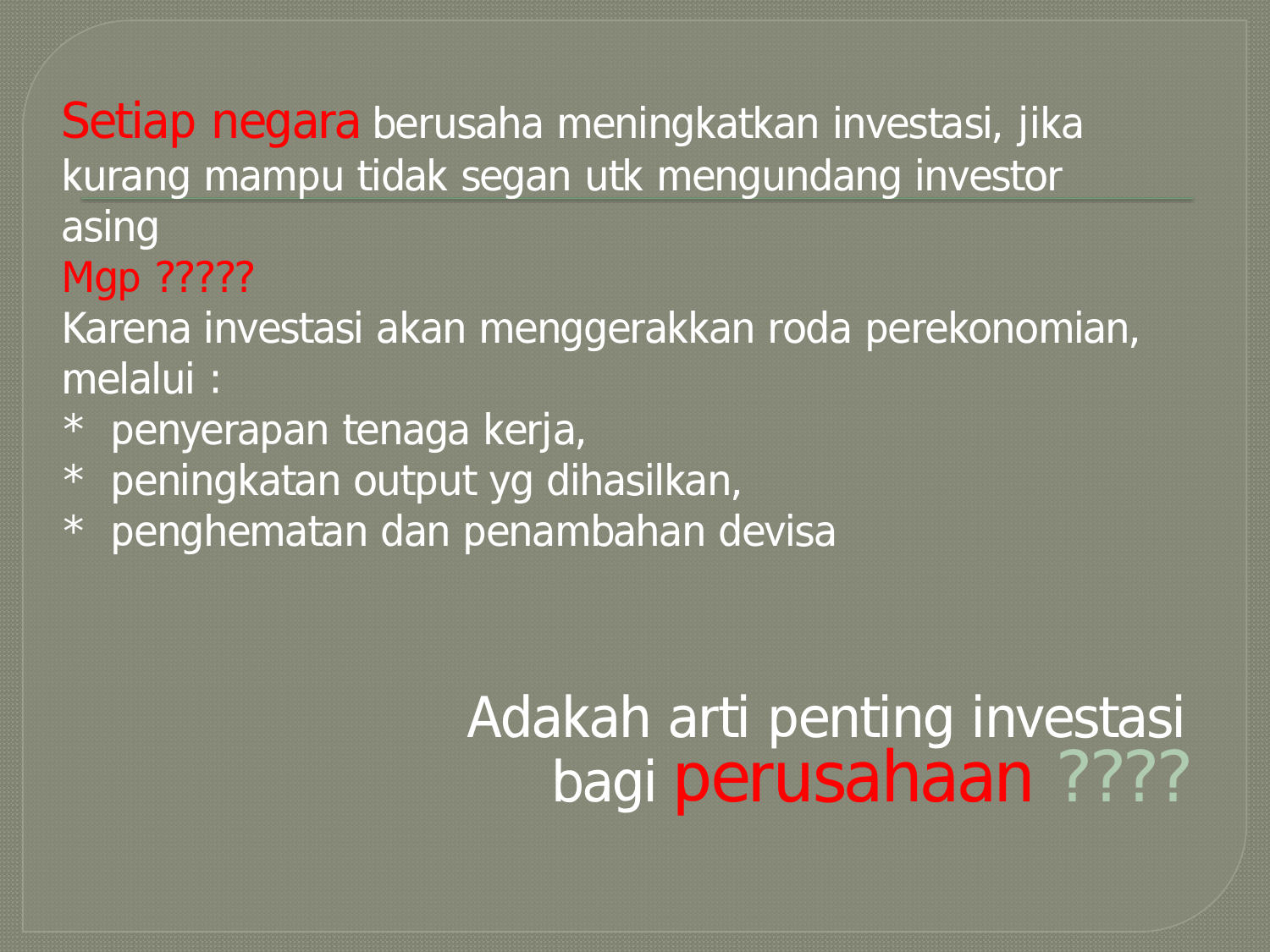

# Setiap negara berusaha meningkatkan investasi, jika kurang mampu tidak segan utk mengundang investor asing Mgp ????? Karena investasi akan menggerakkan roda perekonomian, melalui : *  penyerapan tenaga kerja, *  peningkatan output yg dihasilkan, *  penghematan dan penambahan devisa
Adakah arti penting investasi bagi  perusahaan ????